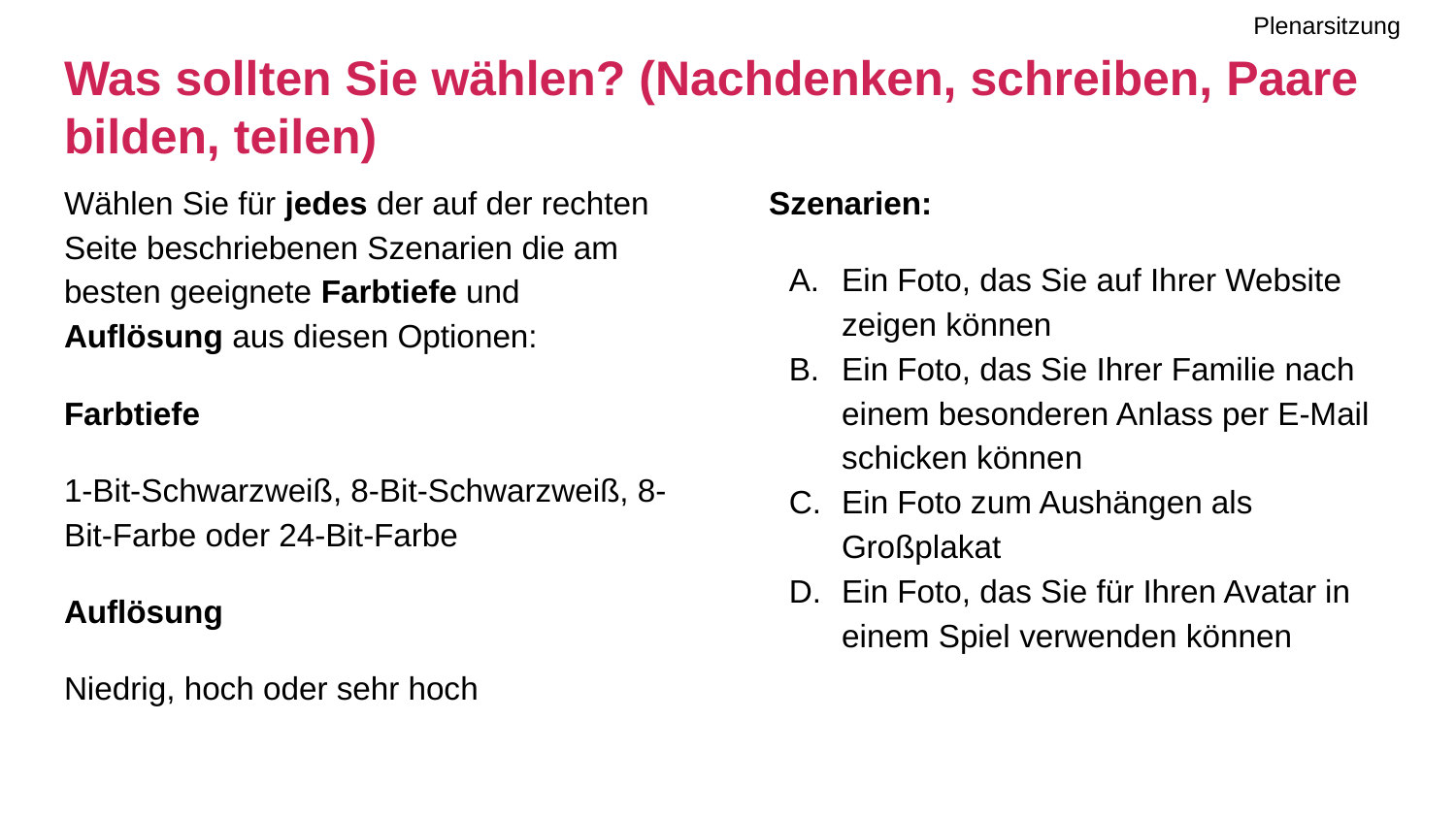

Plenarsitzung
# Was sollten Sie wählen? (Nachdenken, schreiben, Paare bilden, teilen)
Szenarien:
Ein Foto, das Sie auf Ihrer Website zeigen können
Ein Foto, das Sie Ihrer Familie nach einem besonderen Anlass per E-Mail schicken können
Ein Foto zum Aushängen als Großplakat
Ein Foto, das Sie für Ihren Avatar in einem Spiel verwenden können
Wählen Sie für jedes der auf der rechten Seite beschriebenen Szenarien die am besten geeignete Farbtiefe und Auflösung aus diesen Optionen:
Farbtiefe
1-Bit-Schwarzweiß, 8-Bit-Schwarzweiß, 8-Bit-Farbe oder 24-Bit-Farbe
Auflösung
Niedrig, hoch oder sehr hoch